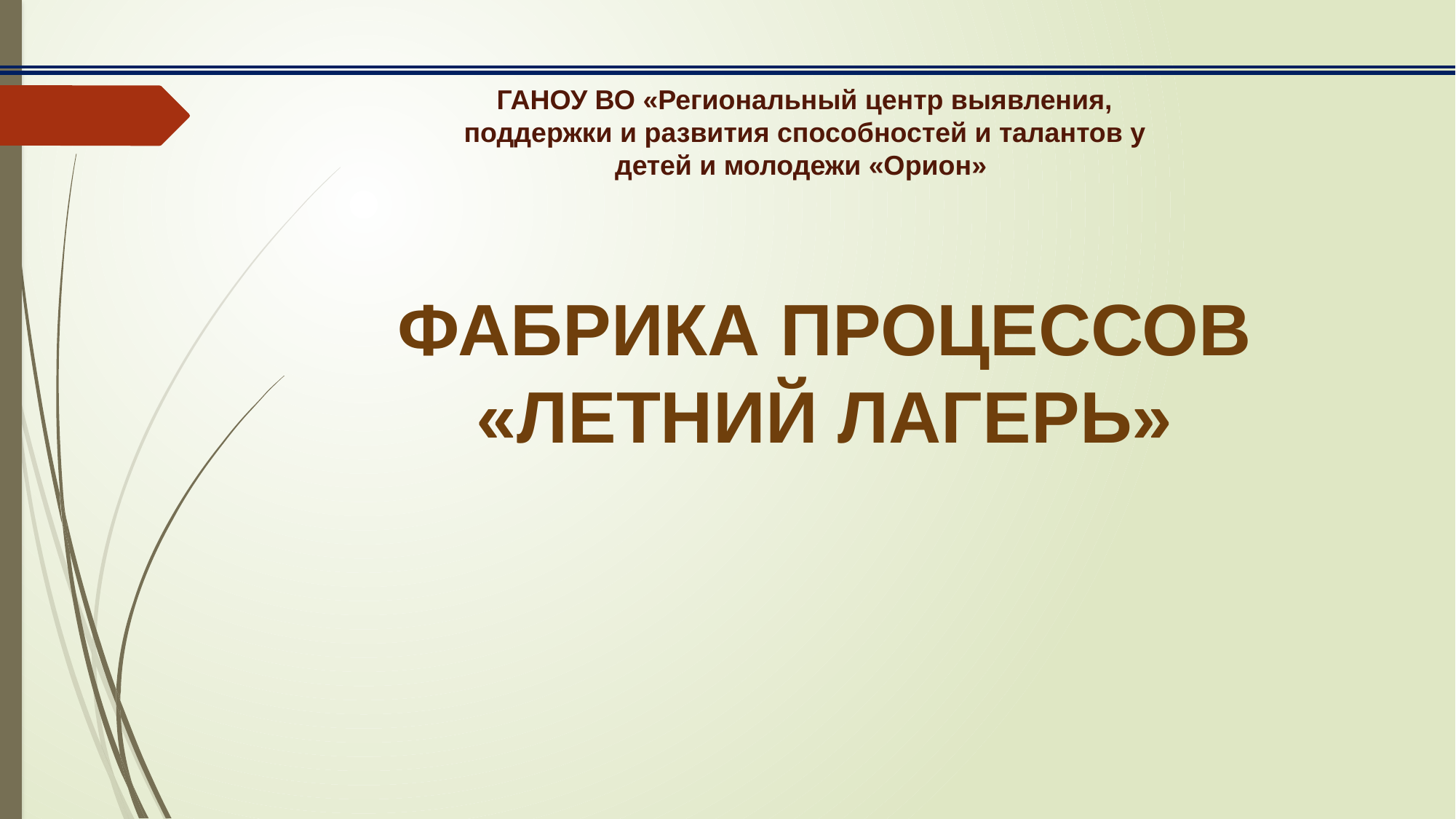

ГАНОУ ВО «Региональный центр выявления, поддержки и развития способностей и талантов у детей и молодежи «Орион»
ФАБРИКА ПРОЦЕССОВ «ЛЕТНИЙ ЛАГЕРЬ»